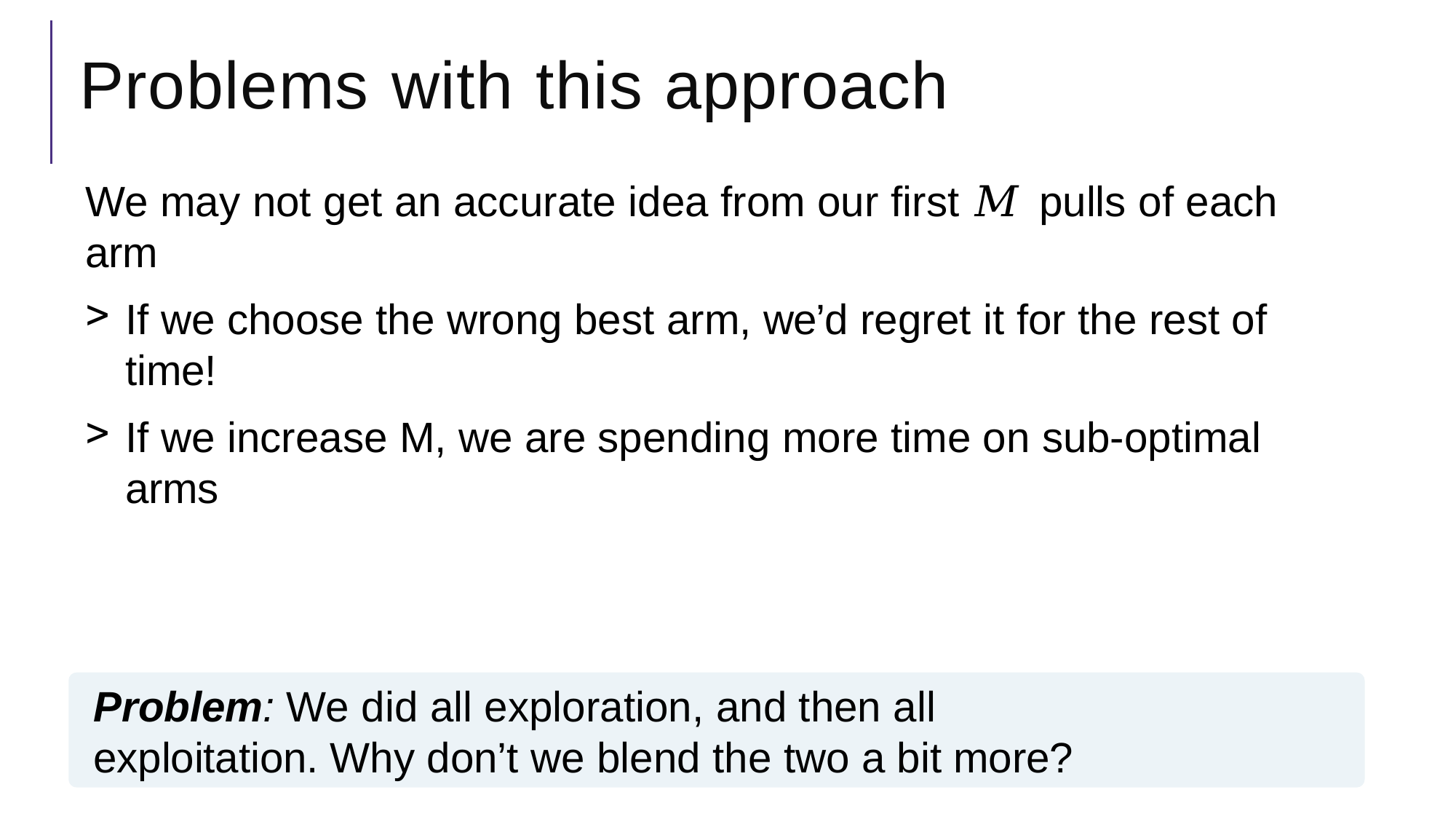

# Problems with this approach
We may not get an accurate idea from our first 𝑀 pulls of each arm
If we choose the wrong best arm, we’d regret it for the rest of time!
If we increase M, we are spending more time on sub-optimal arms

Problem: We did all exploration, and then all exploitation. Why don’t we blend the two a bit more?